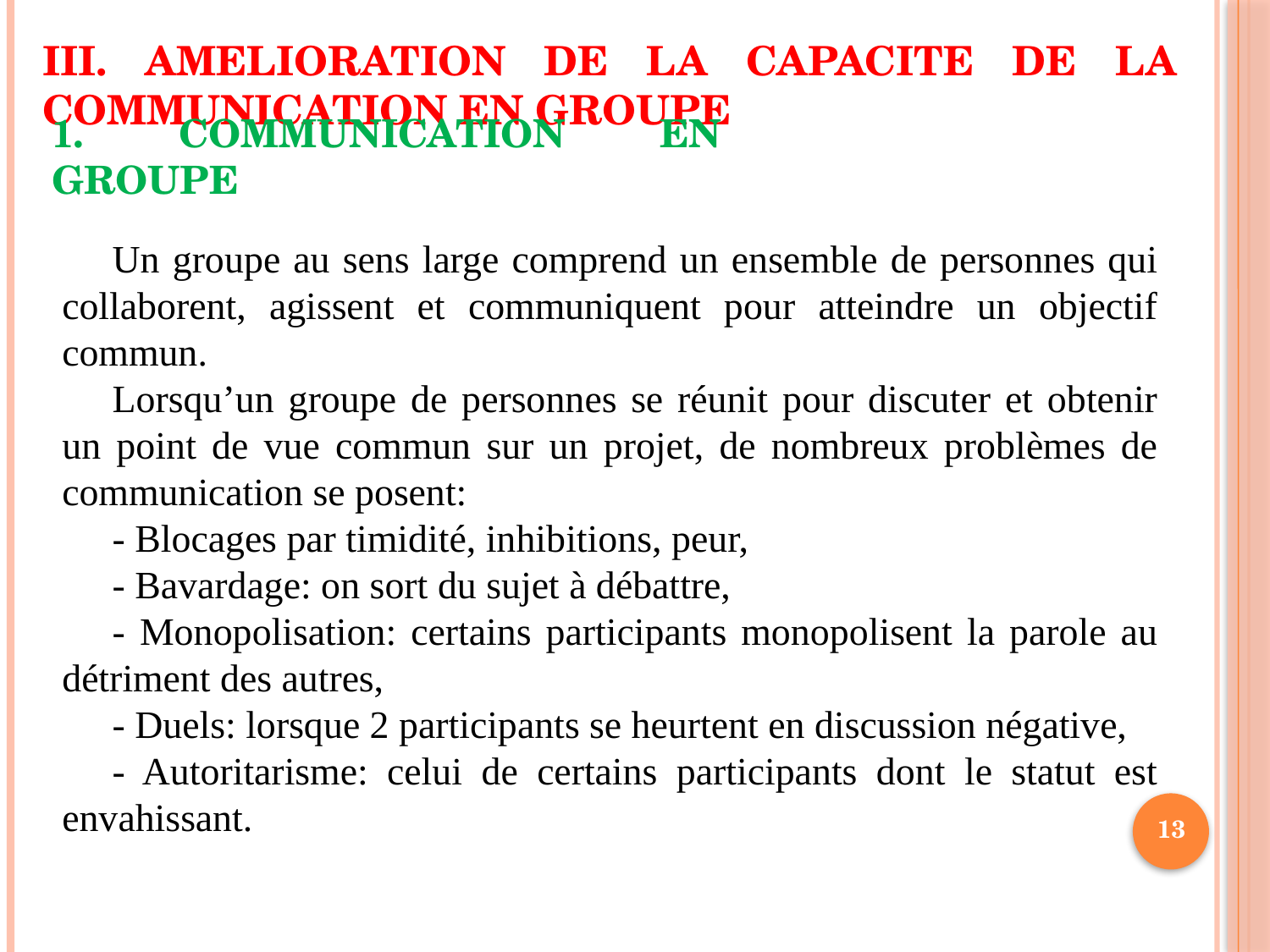

# III. AMELIORATION DE LA CAPACITE DE LA COMMUNICATION EN GROUPE
1. Communication En Groupe
Un groupe au sens large comprend un ensemble de personnes qui collaborent, agissent et communiquent pour atteindre un objectif commun.
Lorsqu’un groupe de personnes se réunit pour discuter et obtenir un point de vue commun sur un projet, de nombreux problèmes de communication se posent:
- Blocages par timidité, inhibitions, peur,
- Bavardage: on sort du sujet à débattre,
- Monopolisation: certains participants monopolisent la parole au détriment des autres,
- Duels: lorsque 2 participants se heurtent en discussion négative,
- Autoritarisme: celui de certains participants dont le statut est envahissant.
13